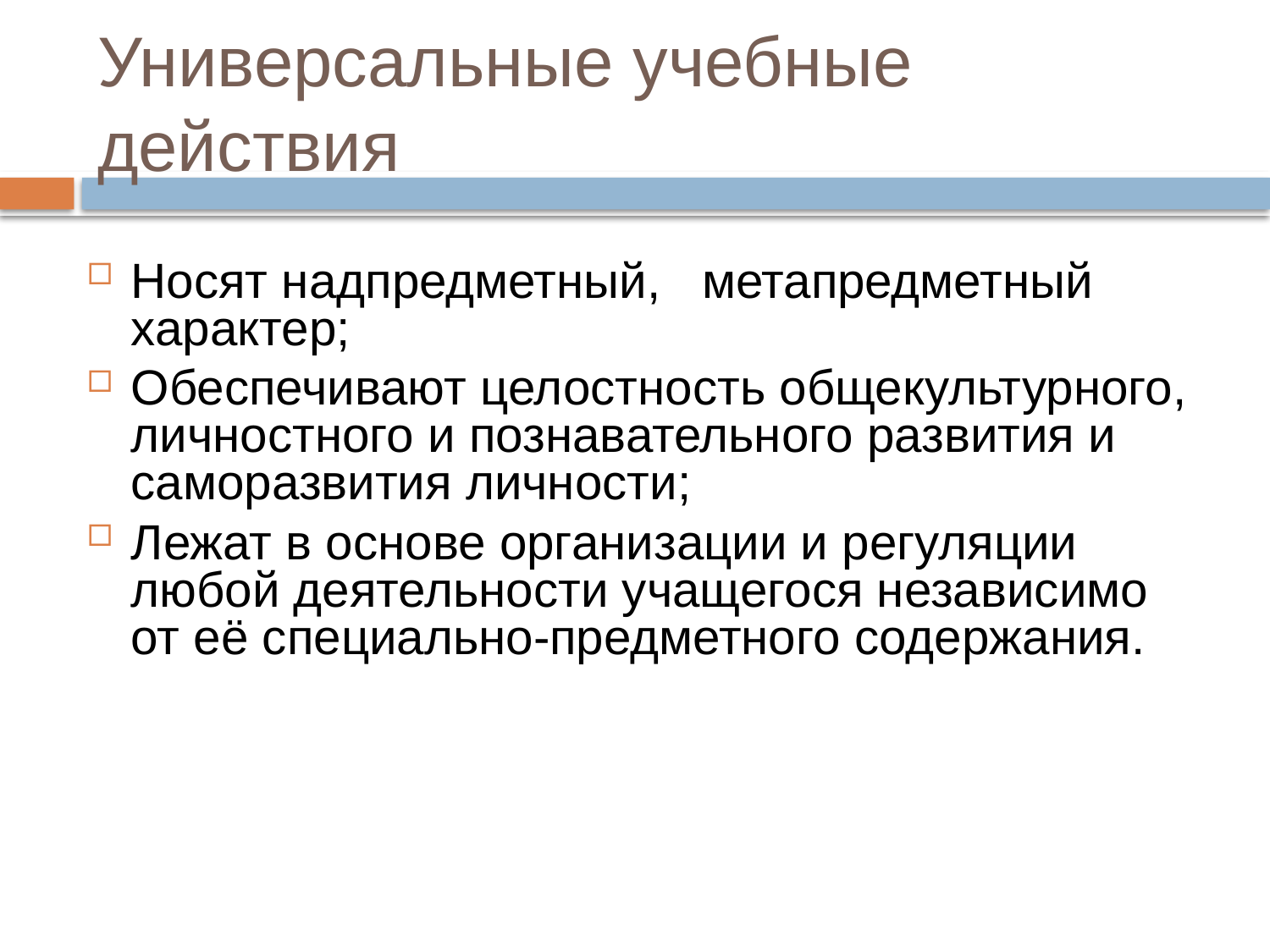

# Универсальные учебные действия
Носят надпредметный,   метапредметный характер;
Обеспечивают целостность общекультурного, личностного и познавательного развития и саморазвития личности;
Лежат в основе организации и регуляции любой деятельности учащегося независимо от её специально-предметного содержания.